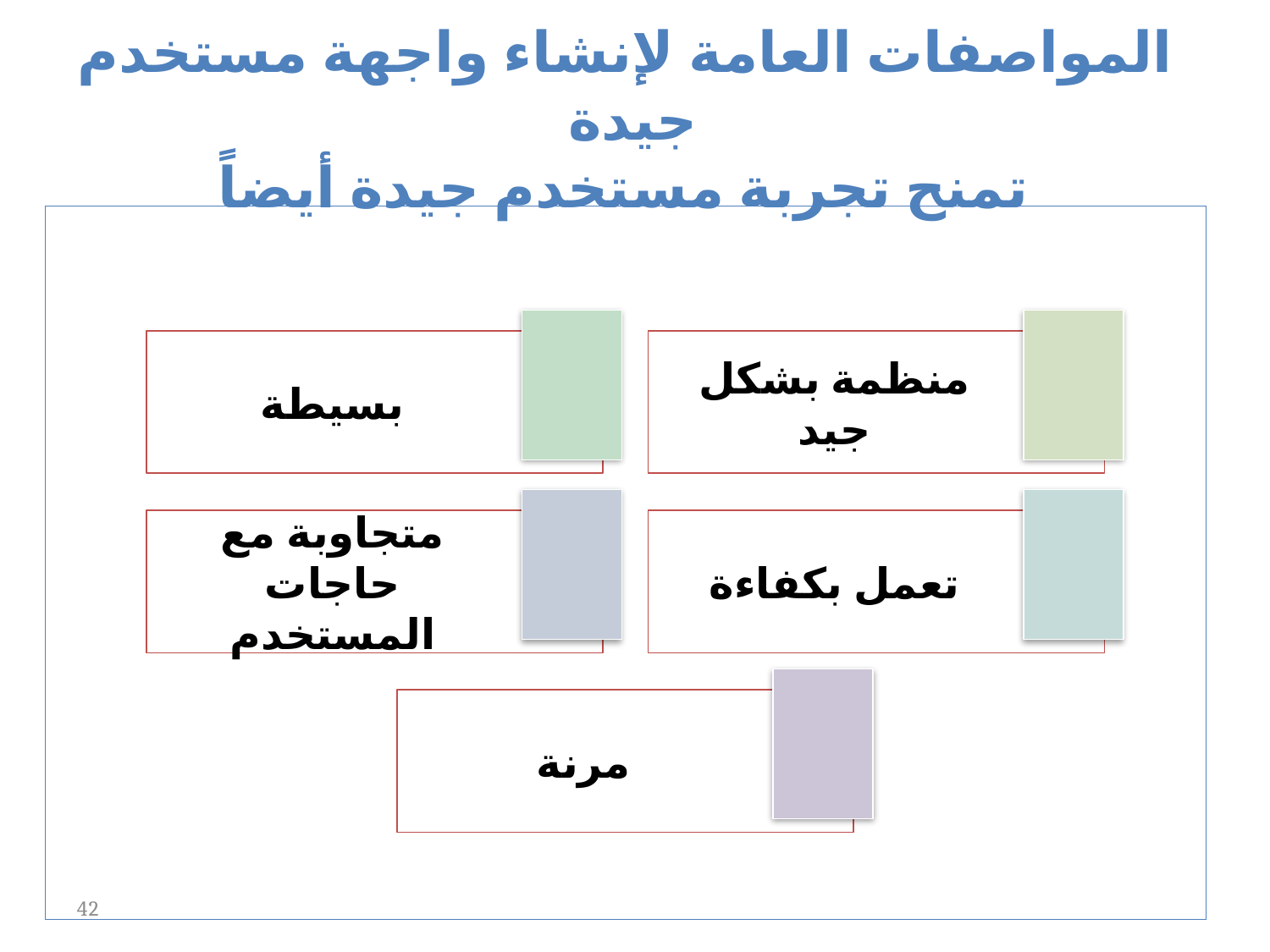

# المواصفات العامة لإنشاء واجهة مستخدم جيدة تمنح تجربة مستخدم جيدة أيضاً

منظمة بشكل جيد
بسيطة
تعمل بكفاءة
متجاوبة مع حاجات المستخدم
مرنة
42